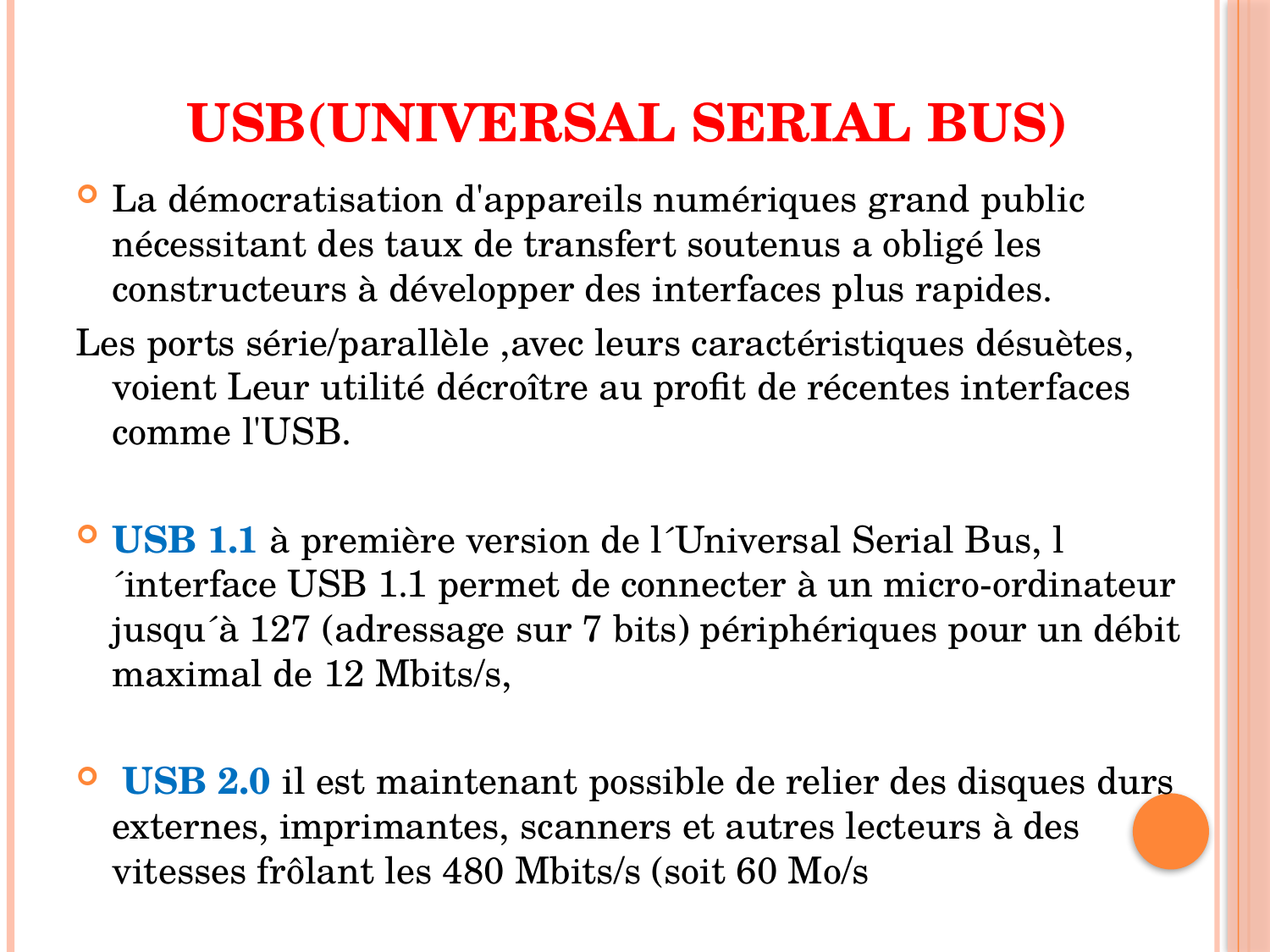

# USB(Universal Serial Bus)
La démocratisation d'appareils numériques grand public nécessitant des taux de transfert soutenus a obligé les constructeurs à développer des interfaces plus rapides.
Les ports série/parallèle ,avec leurs caractéristiques désuètes, voient Leur utilité décroître au profit de récentes interfaces comme l'USB.

USB 1.1 à première version de l´Universal Serial Bus, l´interface USB 1.1 permet de connecter à un micro-ordinateur jusqu´à 127 (adressage sur 7 bits) périphériques pour un débit maximal de 12 Mbits/s,

 USB 2.0 il est maintenant possible de relier des disques durs externes, imprimantes, scanners et autres lecteurs à des vitesses frôlant les 480 Mbits/s (soit 60 Mo/s